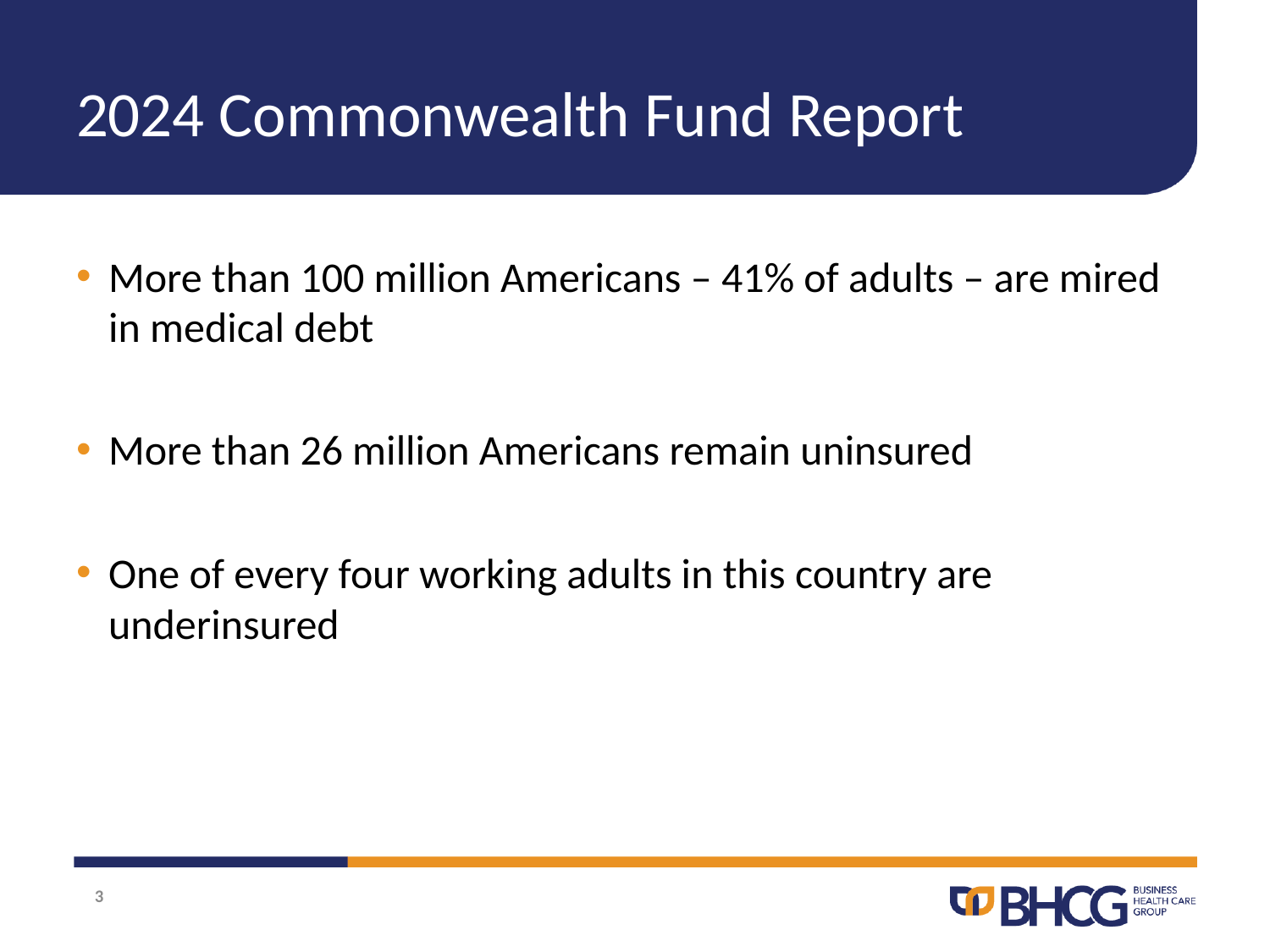

# 2024 Commonwealth Fund Report
More than 100 million Americans – 41% of adults – are mired in medical debt

More than 26 million Americans remain uninsured

One of every four working adults in this country are underinsured

3